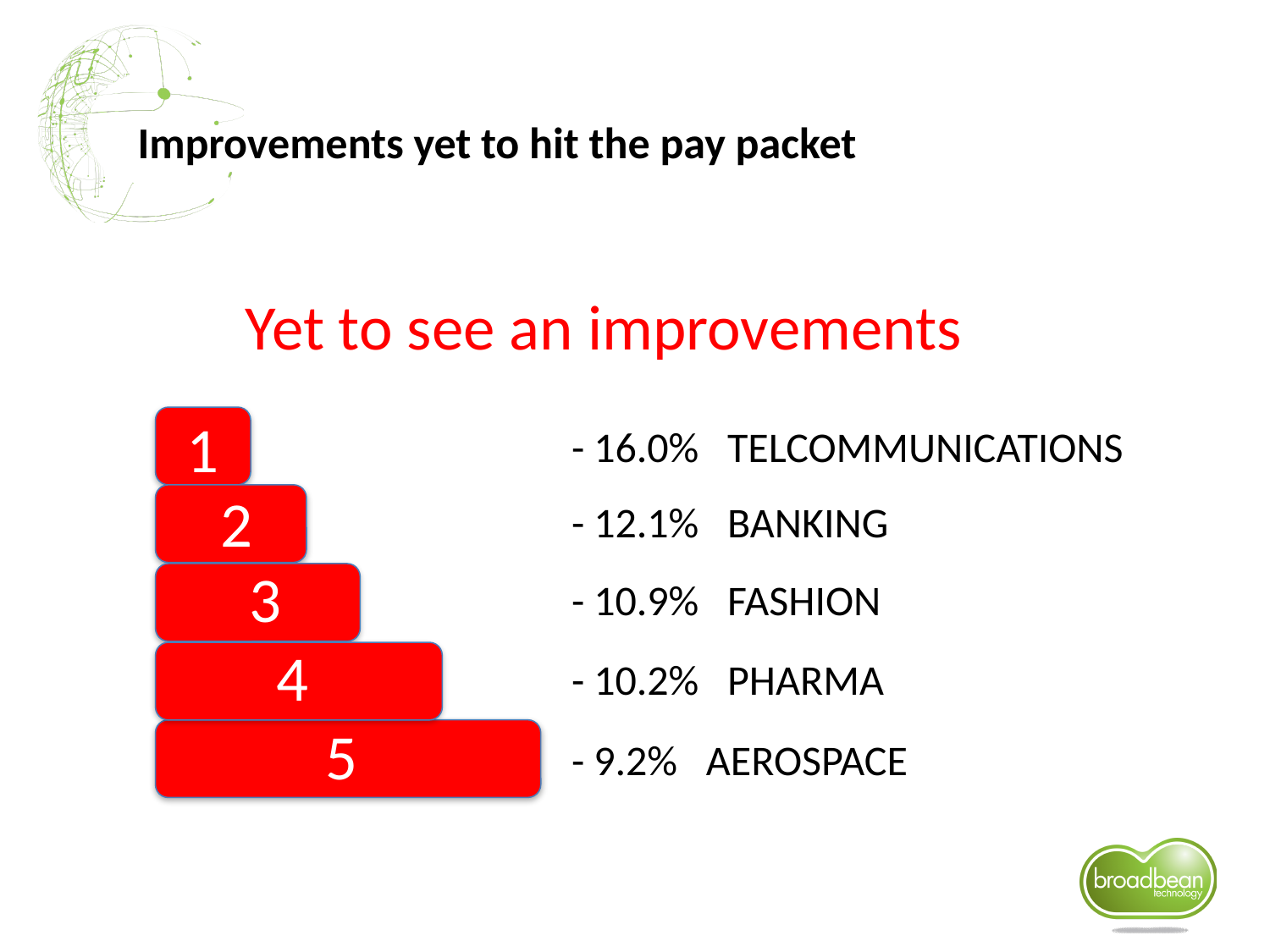

# Improvements yet to hit the pay packet
Yet to see an improvements
1

- 16.0%   TELCOMMUNICATIONS
2

- 12.1%   BANKING
3

- 10.9%   FASHION
4

- 10.2%   PHARMA
5

- 9.2%   AEROSPACE